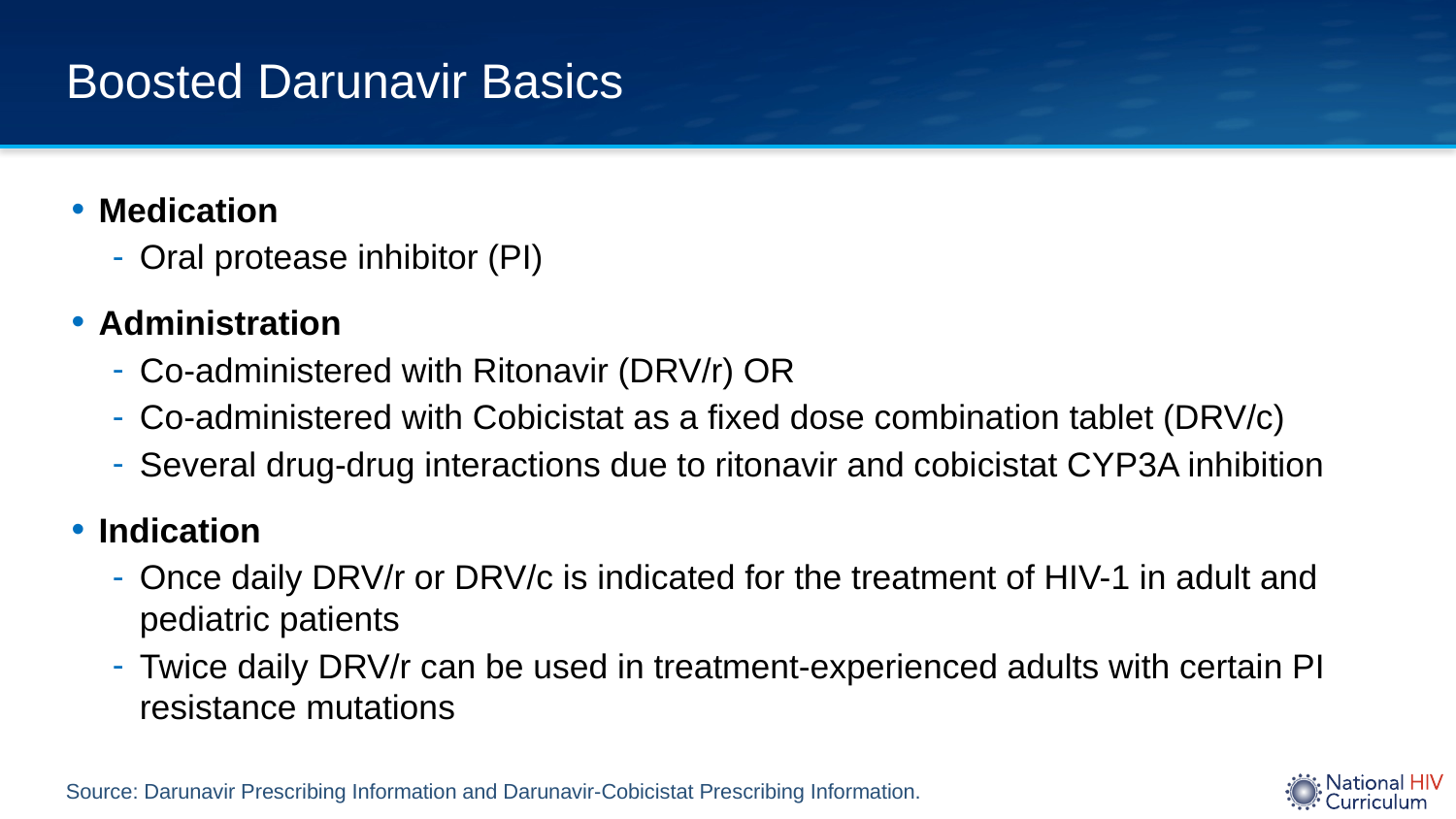

# Boosted Darunavir Basics
Medication
Oral protease inhibitor (PI)
Administration
Co-administered with Ritonavir (DRV/r) OR
Co-administered with Cobicistat as a fixed dose combination tablet (DRV/c)
Several drug-drug interactions due to ritonavir and cobicistat CYP3A inhibition
Indication
Once daily DRV/r or DRV/c is indicated for the treatment of HIV-1 in adult and pediatric patients
Twice daily DRV/r can be used in treatment-experienced adults with certain PI resistance mutations
Source: Darunavir Prescribing Information and Darunavir-Cobicistat Prescribing Information.